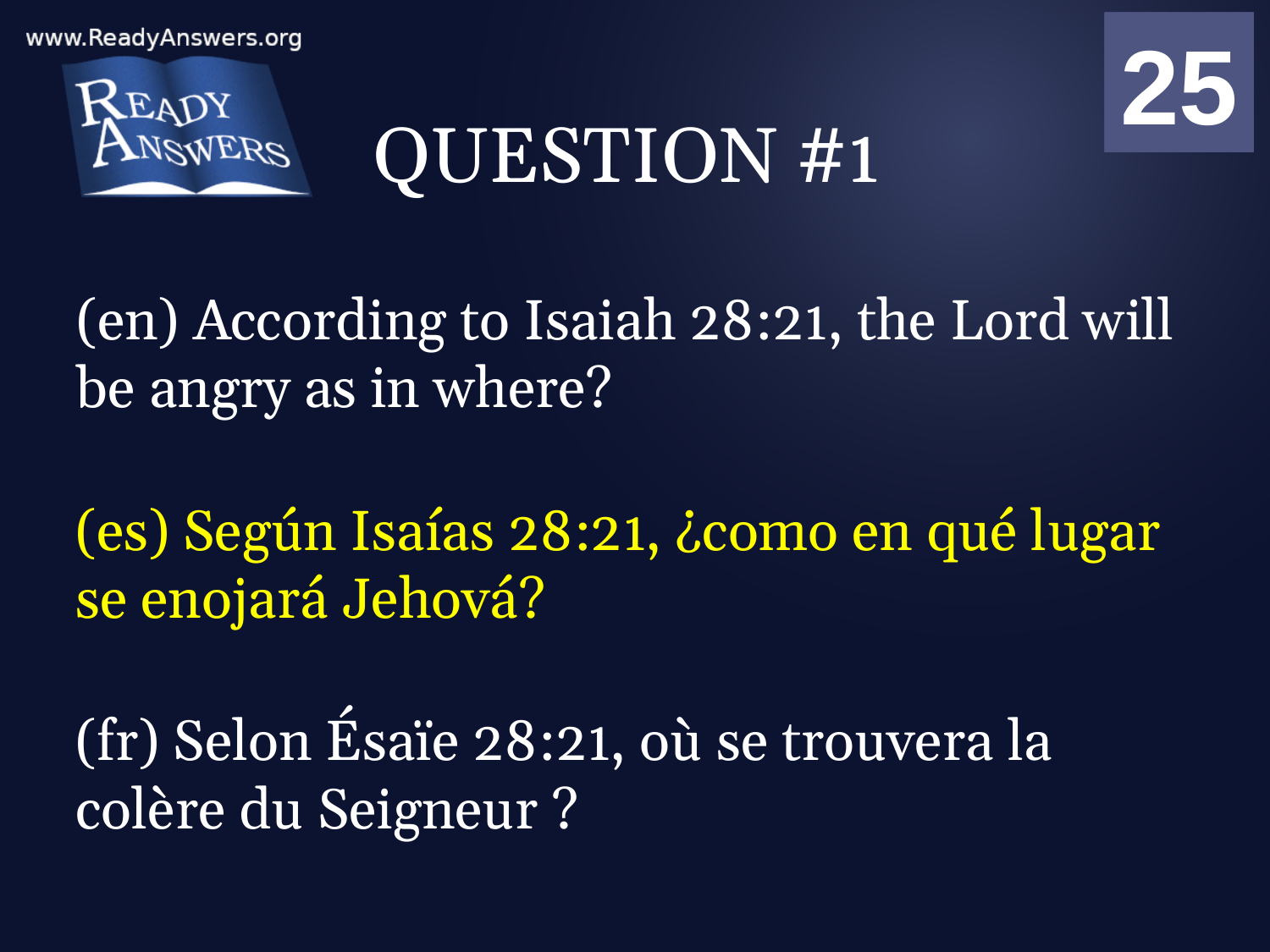

01
02
03
04
05
06
07
08
09
10
11
12
13
14
15
16
17
18
19
20
21
22
23
24
25
00
# QUESTION #1
(en) According to Isaiah 28:21, the Lord will be angry as in where?
(es) Según Isaías 28:21, ¿como en qué lugar se enojará Jehová?
(fr) Selon Ésaïe 28:21, où se trouvera la colère du Seigneur ?